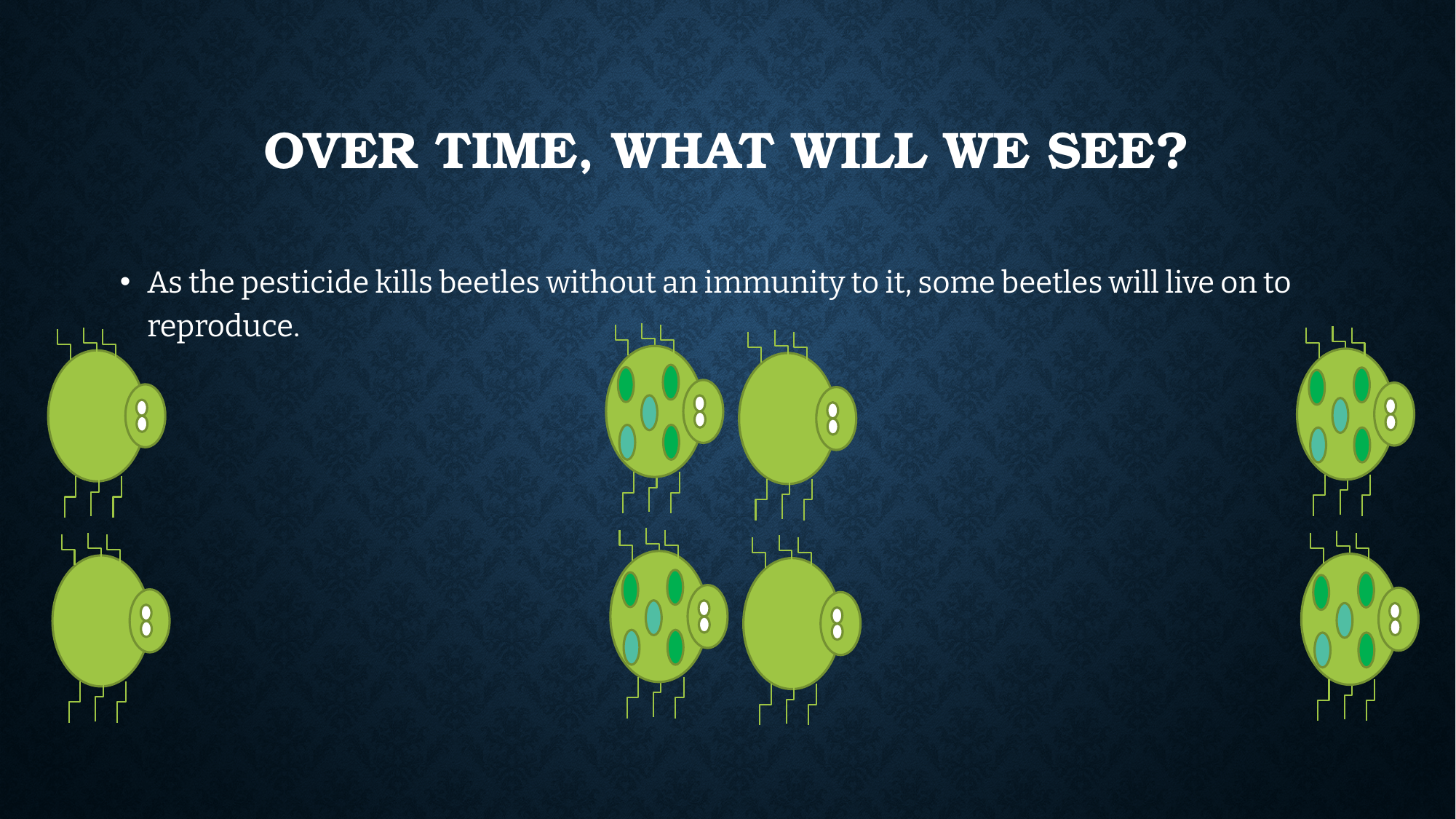

# Over time, what will we see?
As the pesticide kills beetles without an immunity to it, some beetles will live on to reproduce.